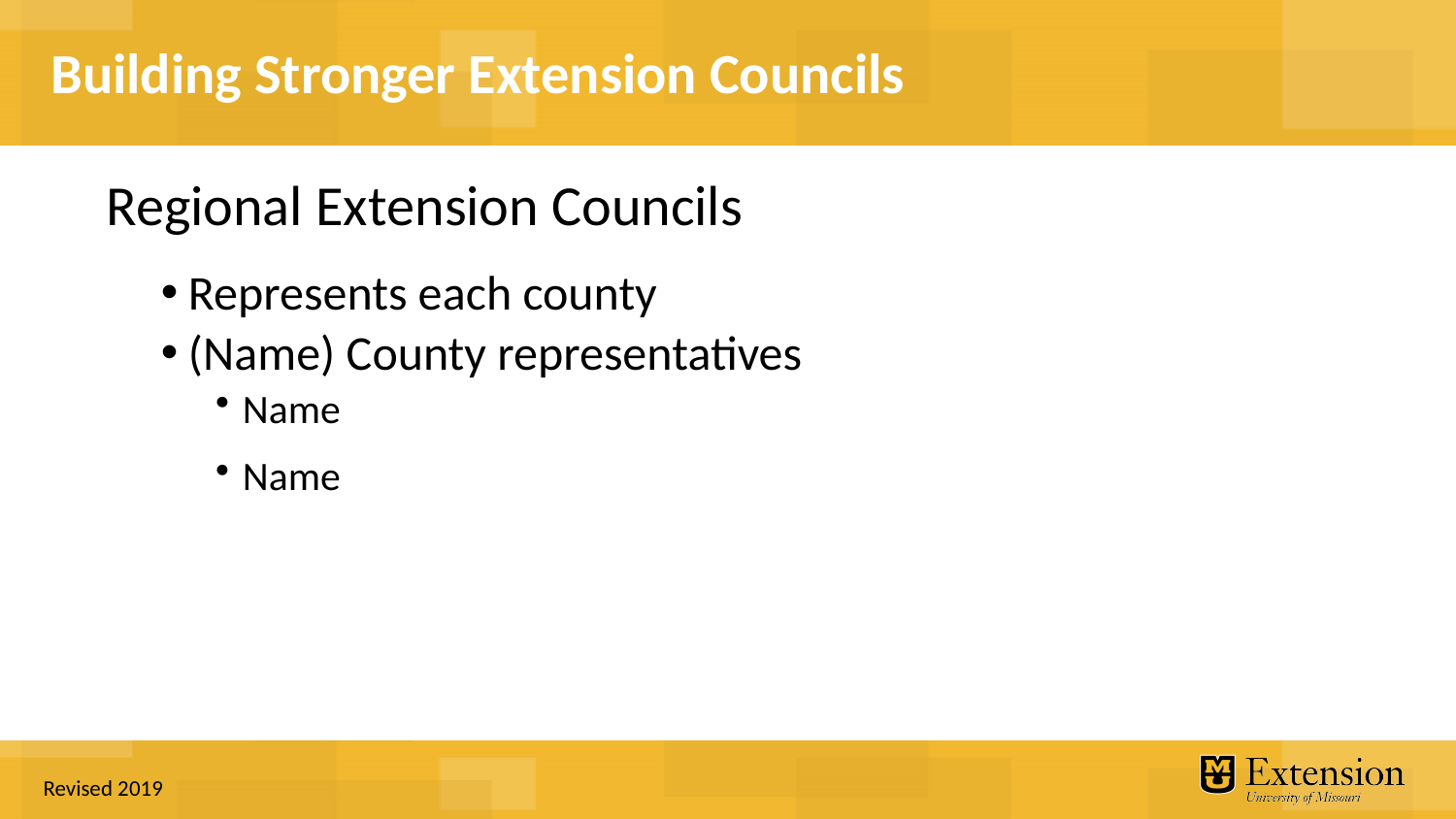

Regional Extension Councils
Represents each county
(Name) County representatives
Name
Name